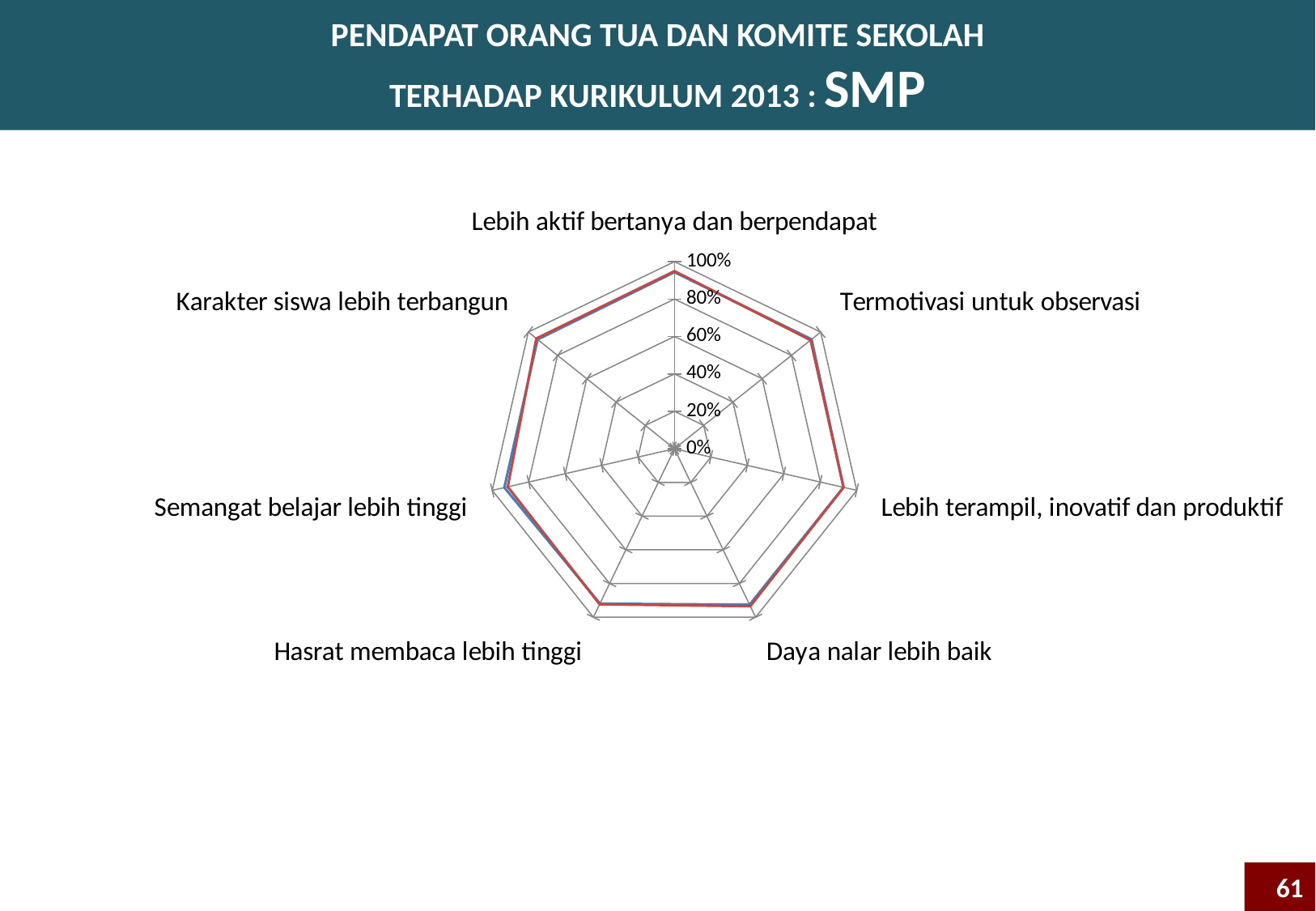

PENDAPAT ORANG TUA DAN KOMITE SEKOLAH
TERHADAP KURIKULUM 2013 : SMP

### Chart

| Category | Komite | Ortu |
|---|---|---|
| Lebih aktif bertanya dan berpendapat | 0.9439579684763573 | 0.9492563429571296 |
| Termotivasi untuk observasi | 0.9379370629370626 | 0.9308836395450568 |
| Lebih terampil, inovatif dan produktif | 0.9273204903677766 | 0.9276373147340888 |
| Daya nalar lebih baik | 0.9256342957130359 | 0.9346120313862245 |
| Hasrat membaca lebih tinggi | 0.9194395796847635 | 0.9231441048034936 |
| Semangat belajar lebih tinggi | 0.9335664335664335 | 0.9147084421235899 |
| Karakter siswa lebih terbangun | 0.9367866549604917 | 0.9453744493392071 |
61